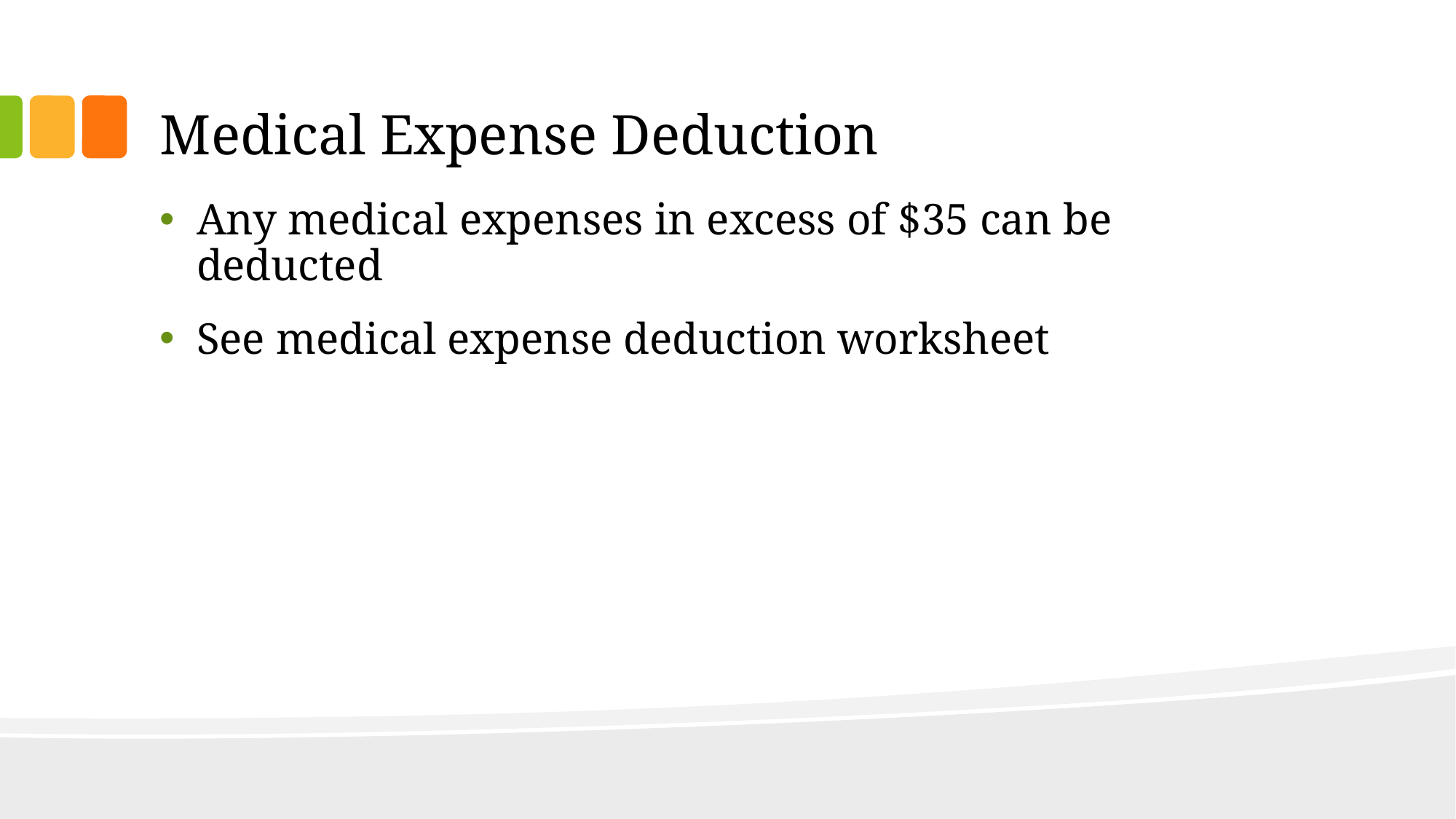

# Medical Expense Deduction
Any medical expenses in excess of $35 can be deducted
See medical expense deduction worksheet